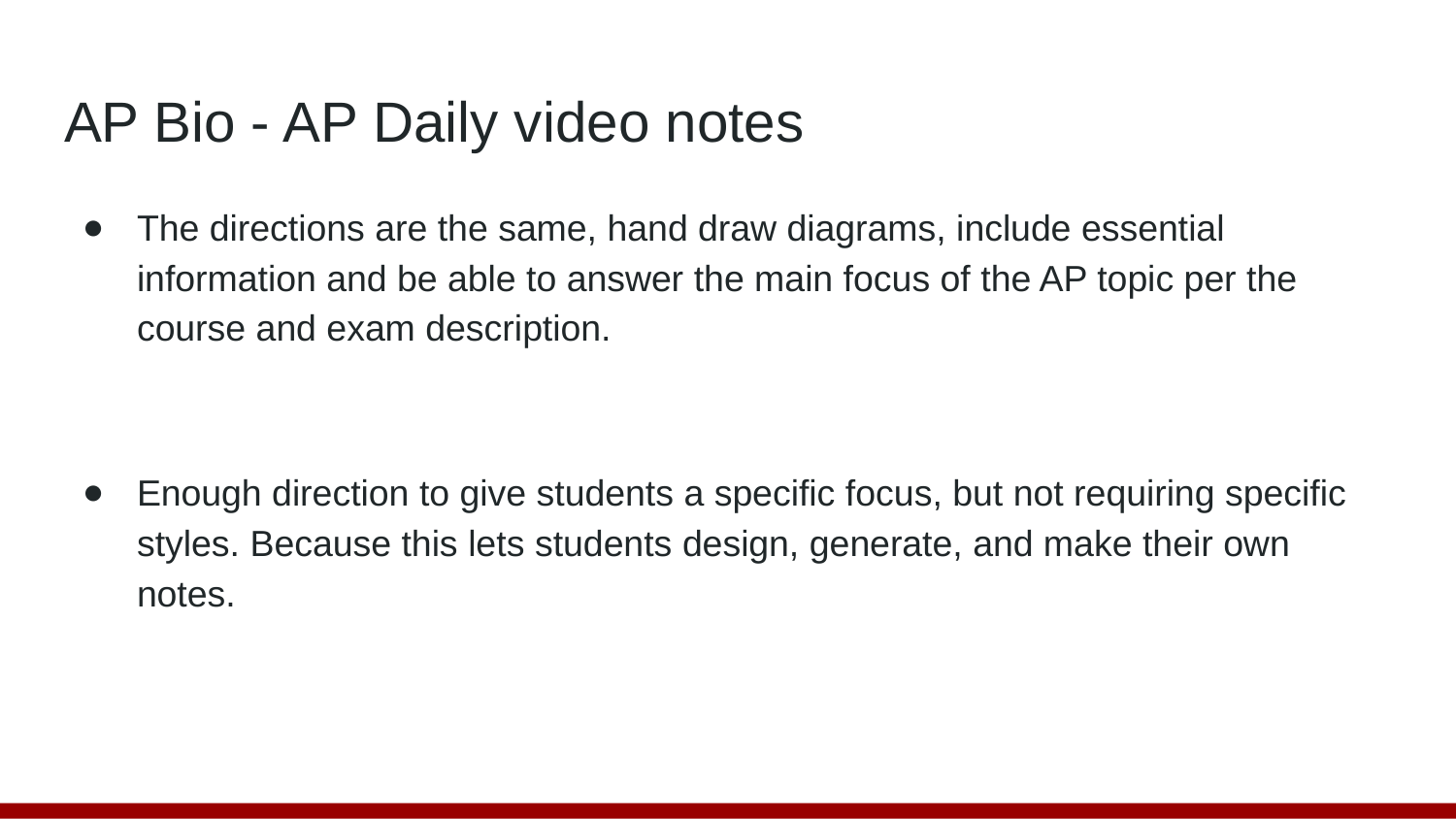

# AP Bio - AP Daily video notes
The directions are the same, hand draw diagrams, include essential information and be able to answer the main focus of the AP topic per the course and exam description.

Enough direction to give students a specific focus, but not requiring specific styles. Because this lets students design, generate, and make their own notes.